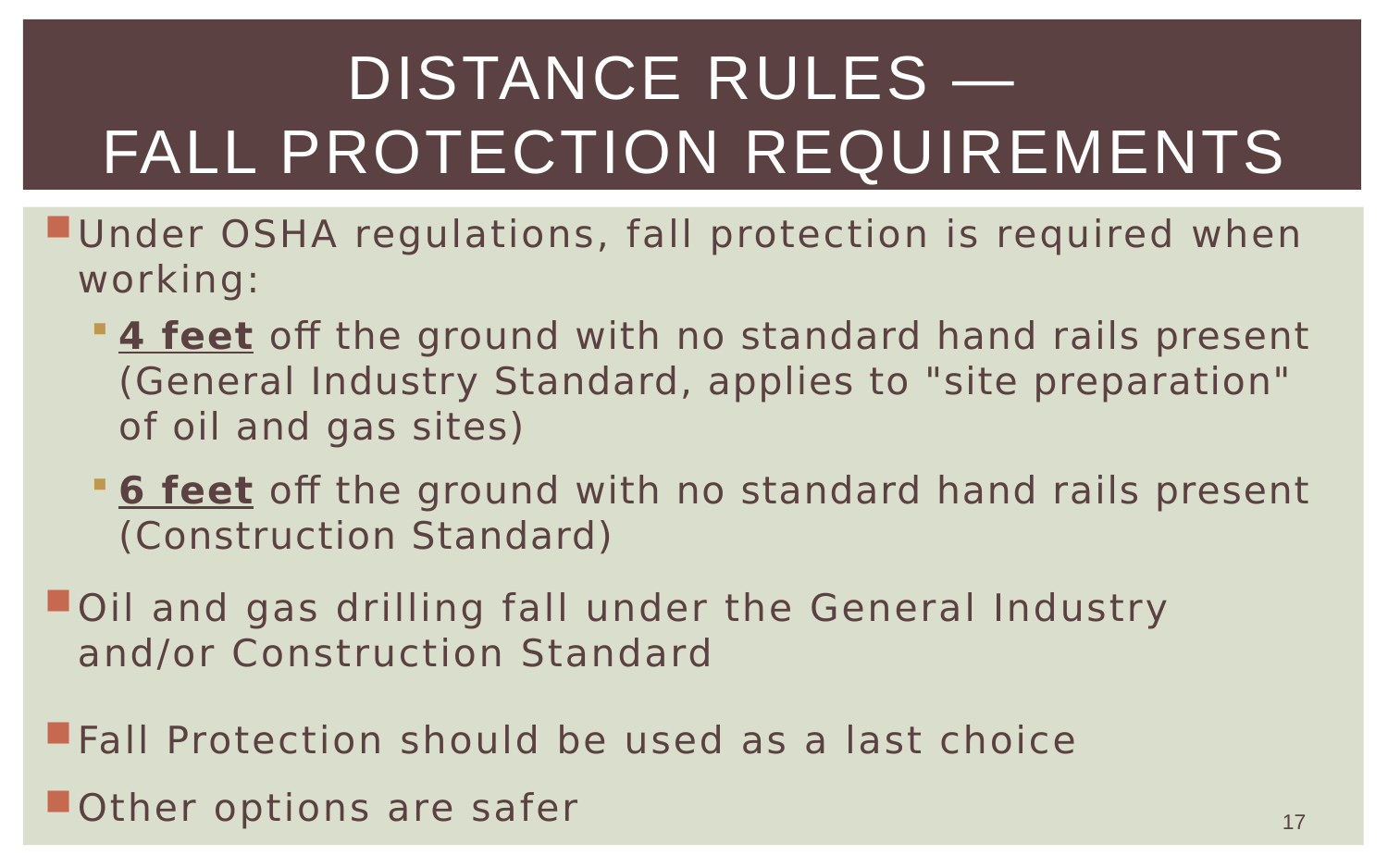

# Distance Rules — Fall Protection Requirements
Under OSHA regulations, fall protection is required when working:
4 feet off the ground with no standard hand rails present (General Industry Standard, applies to "site preparation" of oil and gas sites)
6 feet off the ground with no standard hand rails present (Construction Standard)
Oil and gas drilling fall under the General Industry and/or Construction Standard
Fall Protection should be used as a last choice
Other options are safer

17